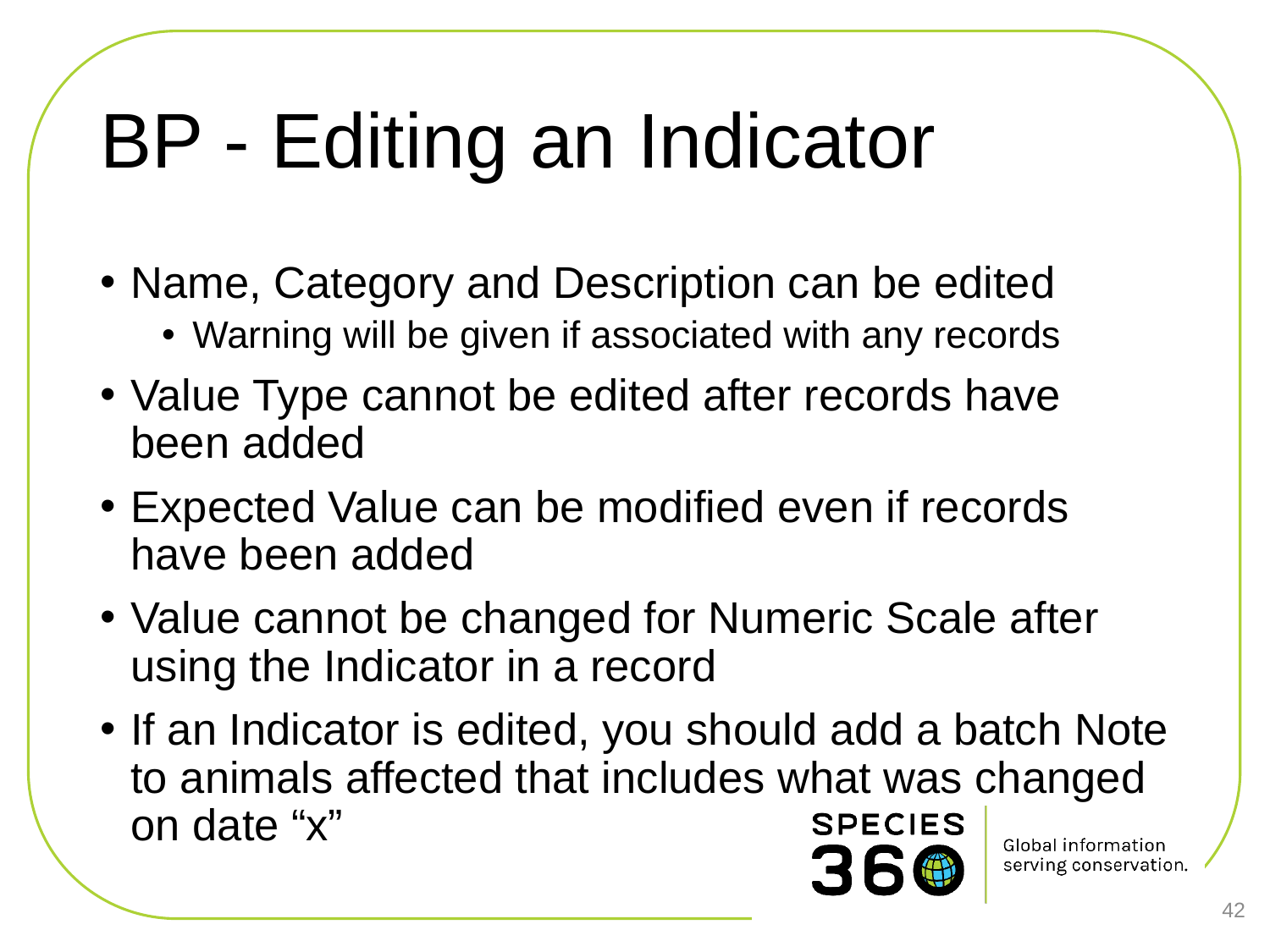

# BP - Editing an Indicator
Name, Category and Description can be edited
Warning will be given if associated with any records
Value Type cannot be edited after records have been added
Expected Value can be modified even if records have been added
Value cannot be changed for Numeric Scale after using the Indicator in a record
If an Indicator is edited, you should add a batch Note to animals affected that includes what was changed on date “x”

42